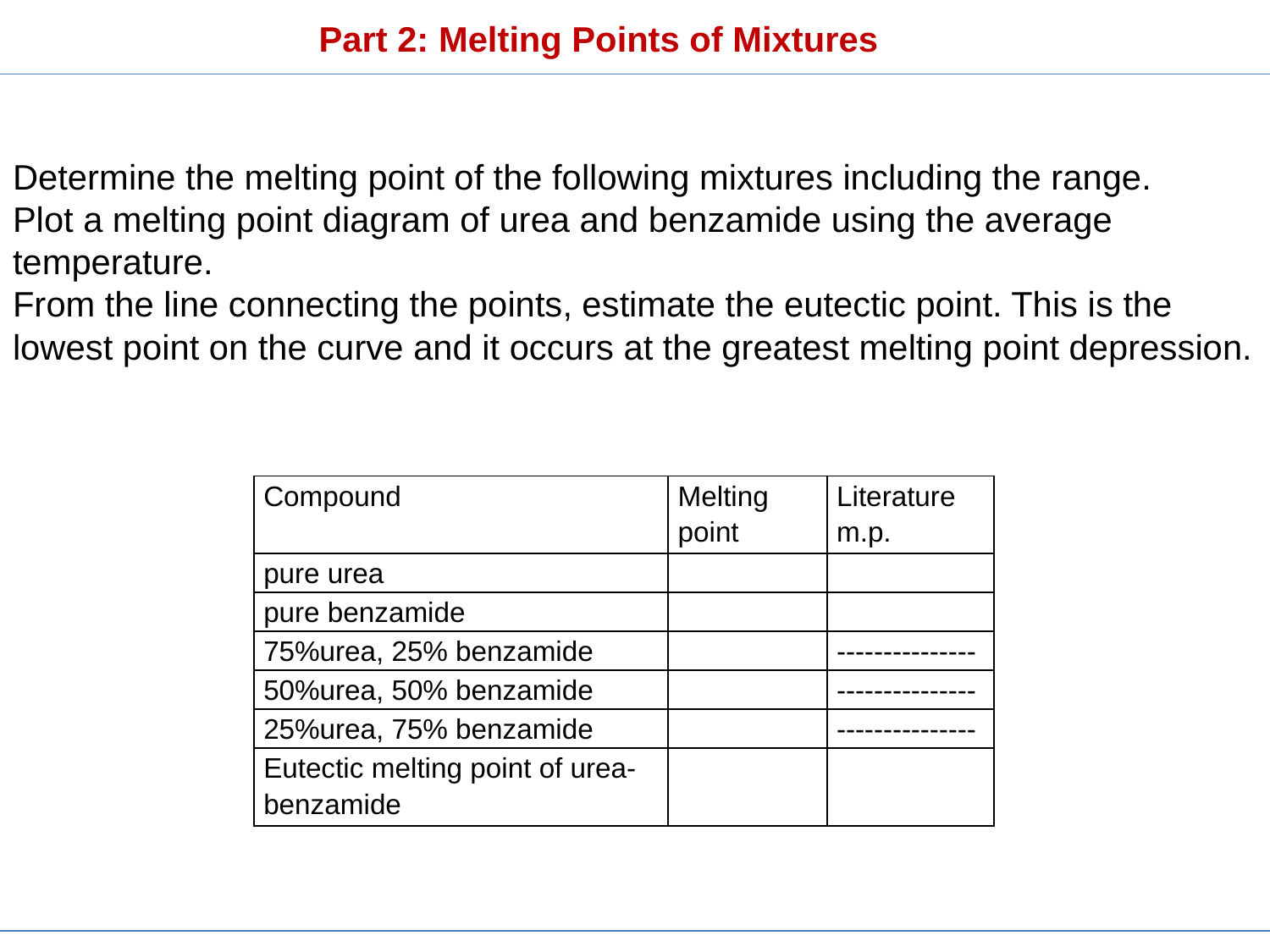

Part 2: Melting Points of Mixtures
Determine the melting point of the following mixtures including the range.
Plot a melting point diagram of urea and benzamide using the average temperature.
From the line connecting the points, estimate the eutectic point. This is the lowest point on the curve and it occurs at the greatest melting point depression.

| Compound | Melting point | Literature m.p. |
| --- | --- | --- |
| pure urea |  |  |
| pure benzamide |  |  |
| 75%urea, 25% benzamide |  | --------------- |
| 50%urea, 50% benzamide |  | --------------- |
| 25%urea, 75% benzamide |  | --------------- |
| Eutectic melting point of urea-benzamide |  |  |